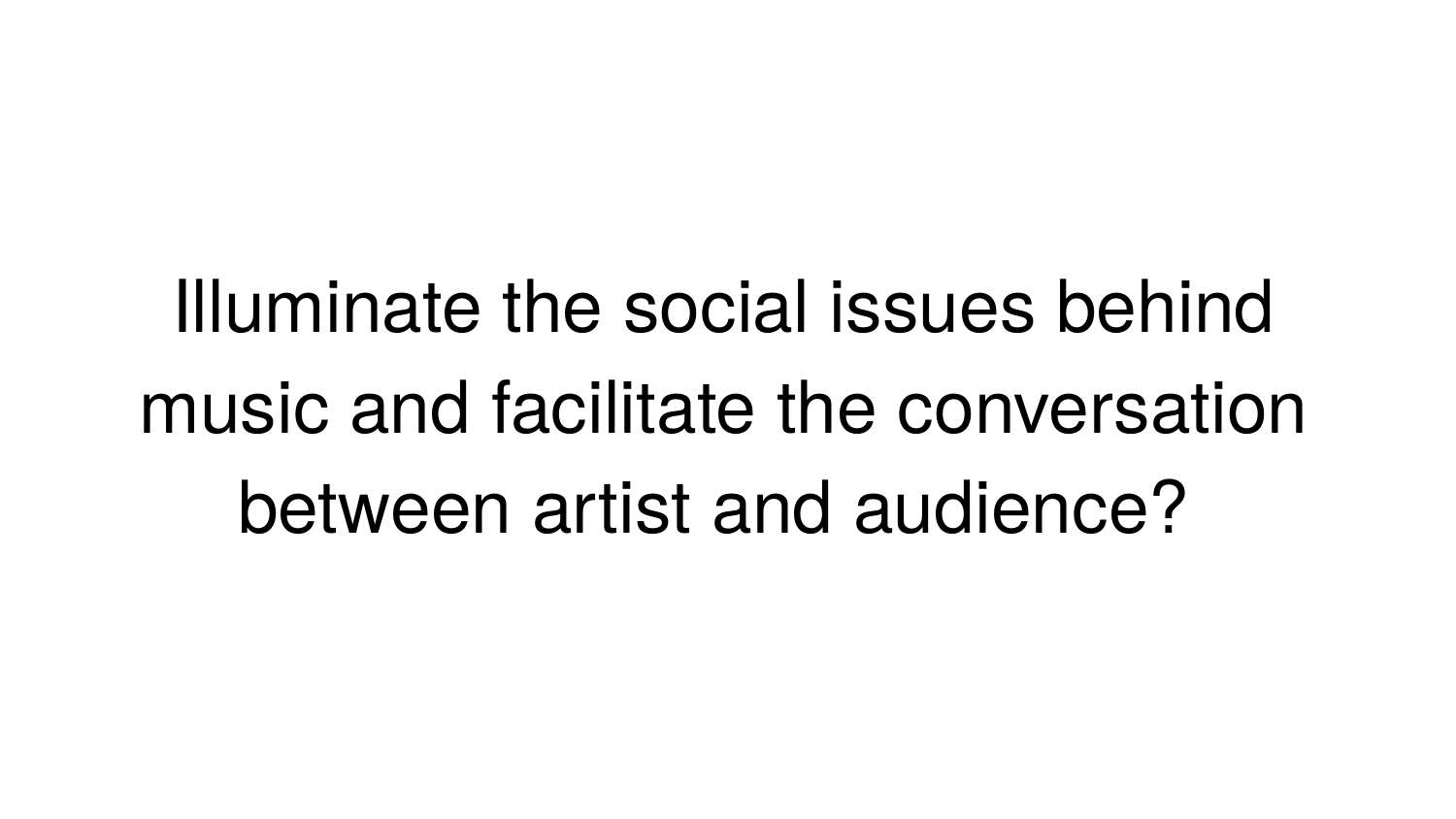

# Illuminate the social issues behind music and facilitate the conversation between artist and audience?